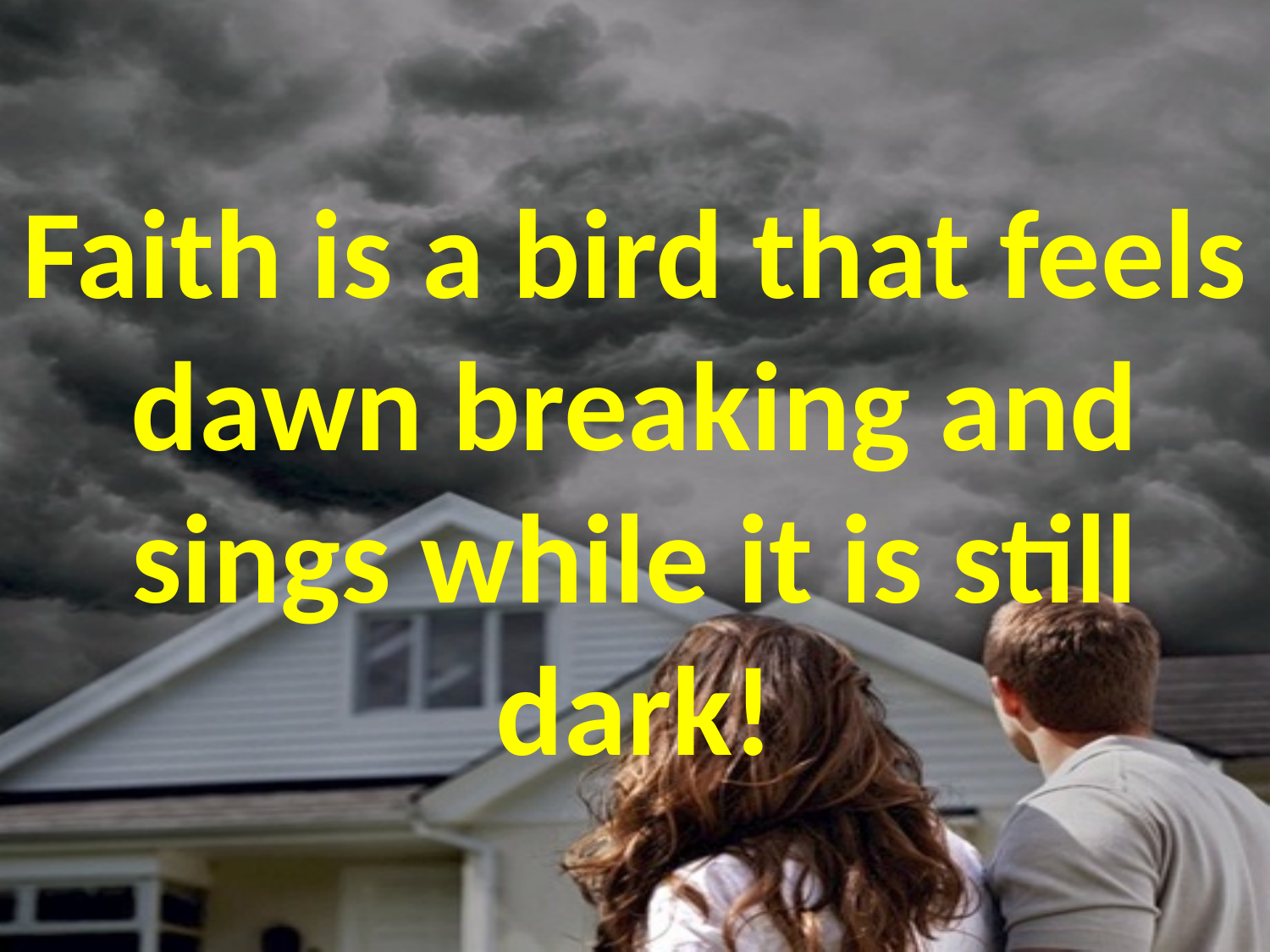

# Faith is a bird that feels dawn breaking and sings while it is still dark!